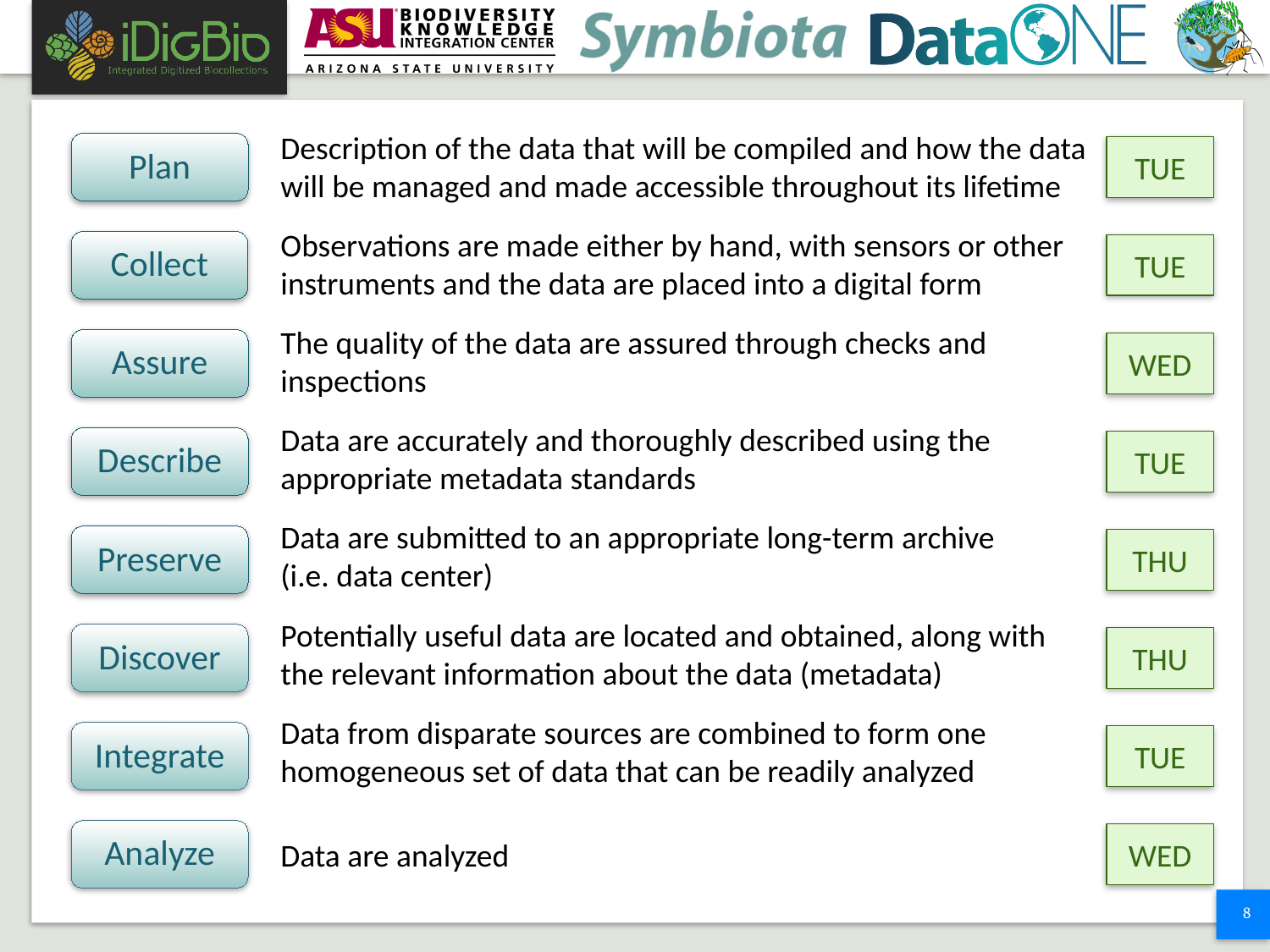

Description of the data that will be compiled and how the data will be managed and made accessible throughout its lifetime

Plan
TUE
Observations are made either by hand, with sensors or other instruments and the data are placed into a digital form

Collect
TUE
The quality of the data are assured through checks and inspections

Assure
WED
Data are accurately and thoroughly described using the appropriate metadata standards

Describe
TUE
Data are submitted to an appropriate long-term archive
(i.e. data center)

Preserve
THU
Potentially useful data are located and obtained, along with the relevant information about the data (metadata)

Discover
THU
Data from disparate sources are combined to form one homogeneous set of data that can be readily analyzed

Integrate
TUE

Analyze
WED
Data are analyzed